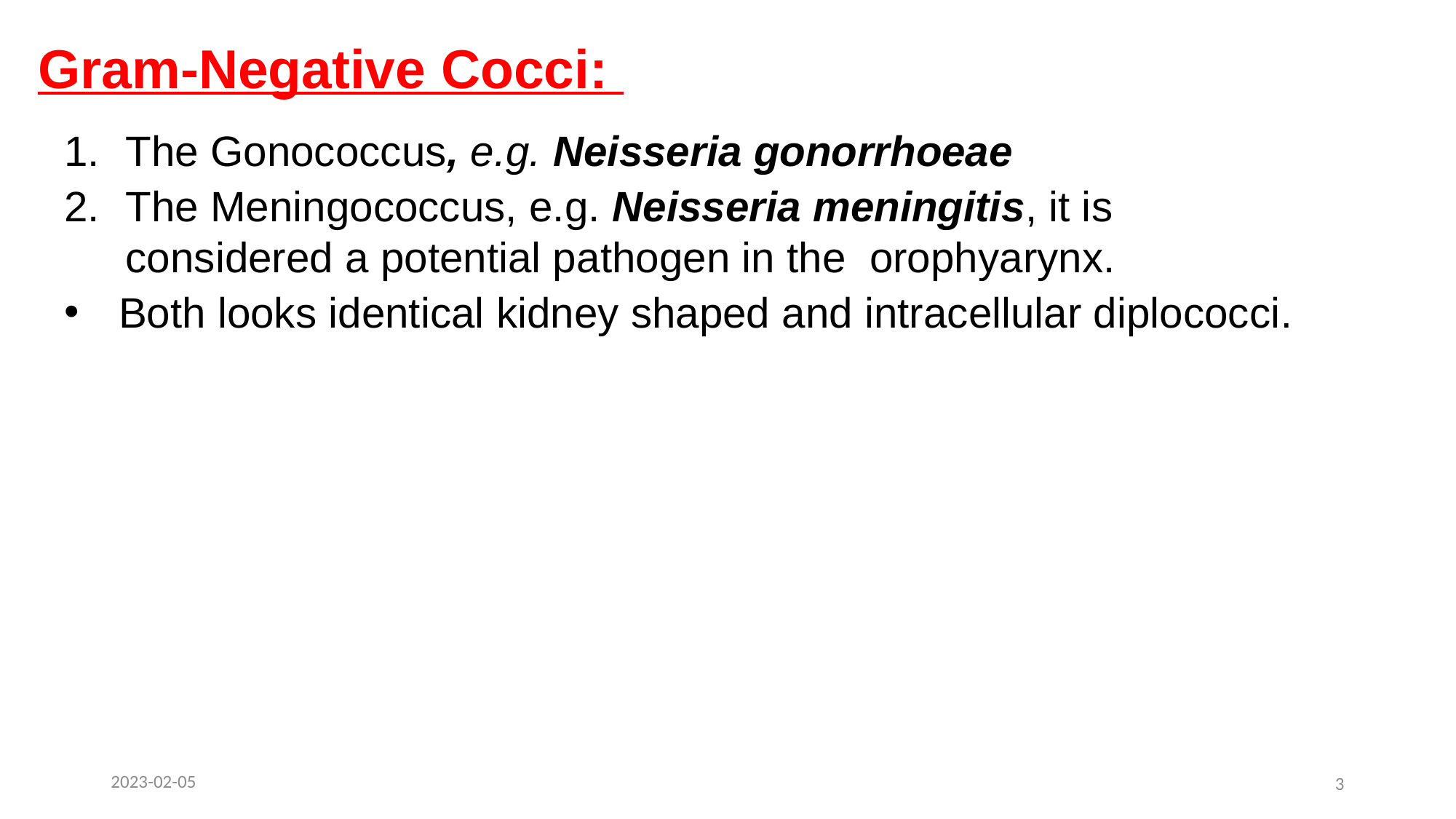

Gram-Negative Cocci:
The Gonococcus, e.g. Neisseria gonorrhoeae
The Meningococcus, e.g. Neisseria meningitis, it is considered a potential pathogen in the  orophyarynx.
Both looks identical kidney shaped and intracellular diplococci.

2023-02-05
3